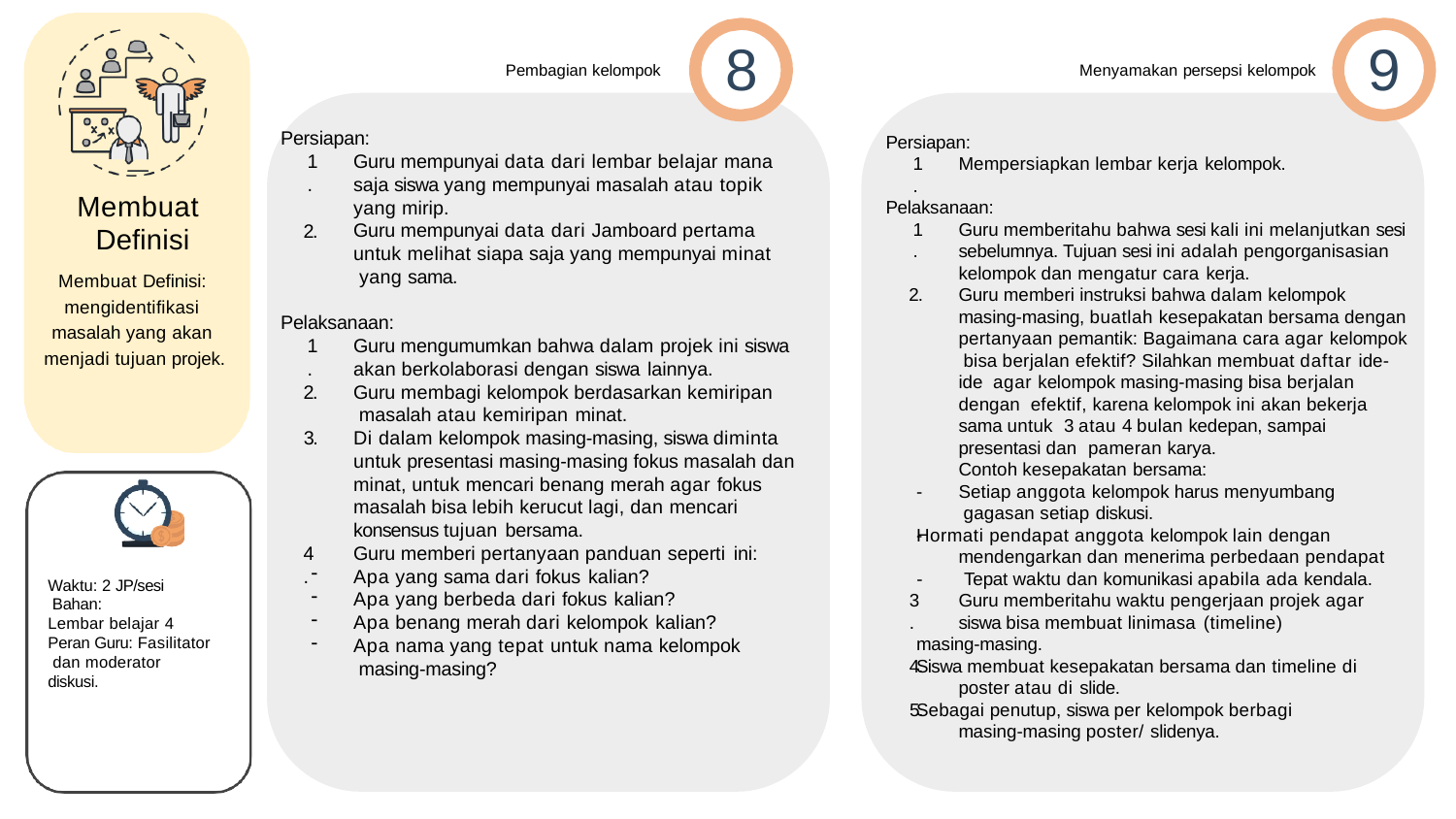

8
9
Pembagian kelompok
Menyamakan persepsi kelompok
Persiapan:
Persiapan:
1.
Guru mempunyai data dari lembar belajar mana  saja siswa yang mempunyai masalah atau topik  yang mirip.
Guru mempunyai data dari Jamboard pertama  untuk melihat siapa saja yang mempunyai minat  yang sama.
1.
Mempersiapkan lembar kerja kelompok.
Membuat  Deﬁnisi
Membuat Deﬁnisi:  mengidentiﬁkasi  masalah yang akan  menjadi tujuan projek.
Pelaksanaan:
1.
Guru memberitahu bahwa sesi kali ini melanjutkan sesi  sebelumnya. Tujuan sesi ini adalah pengorganisasian  kelompok dan mengatur cara kerja.
Guru memberi instruksi bahwa dalam kelompok  masing-masing, buatlah kesepakatan bersama dengan  pertanyaan pemantik: Bagaimana cara agar kelompok  bisa berjalan efektif? Silahkan membuat daftar ide-ide  agar kelompok masing-masing bisa berjalan dengan  efektif, karena kelompok ini akan bekerja sama untuk  3 atau 4 bulan kedepan, sampai presentasi dan  pameran karya.
Contoh kesepakatan bersama:
-	Setiap anggota kelompok harus menyumbang  gagasan setiap diskusi.
Hormati pendapat anggota kelompok lain dengan  mendengarkan dan menerima perbedaan pendapat  Tepat waktu dan komunikasi apabila ada kendala.  Guru memberitahu waktu pengerjaan projek agar  siswa bisa membuat linimasa (timeline)
masing-masing.
Siswa membuat kesepakatan bersama dan timeline di  poster atau di slide.
Sebagai penutup, siswa per kelompok berbagi  masing-masing poster/ slidenya.
2.
2.
Pelaksanaan:
1.
Guru mengumumkan bahwa dalam projek ini siswa  akan berkolaborasi dengan siswa lainnya.
Guru membagi kelompok berdasarkan kemiripan  masalah atau kemiripan minat.
Di dalam kelompok masing-masing, siswa diminta  untuk presentasi masing-masing fokus masalah dan  minat, untuk mencari benang merah agar fokus  masalah bisa lebih kerucut lagi, dan mencari  konsensus tujuan bersama.
Guru memberi pertanyaan panduan seperti ini:
Apa yang sama dari fokus kalian?
Apa yang berbeda dari fokus kalian?
Apa benang merah dari kelompok kalian?
Apa nama yang tepat untuk nama kelompok  masing-masing?
2.
3.

-
4.
-
Waktu: 2 JP/sesi  Bahan:
Lembar belajar 4  Peran Guru: Fasilitator  dan moderator diskusi.
3.
4.
5.